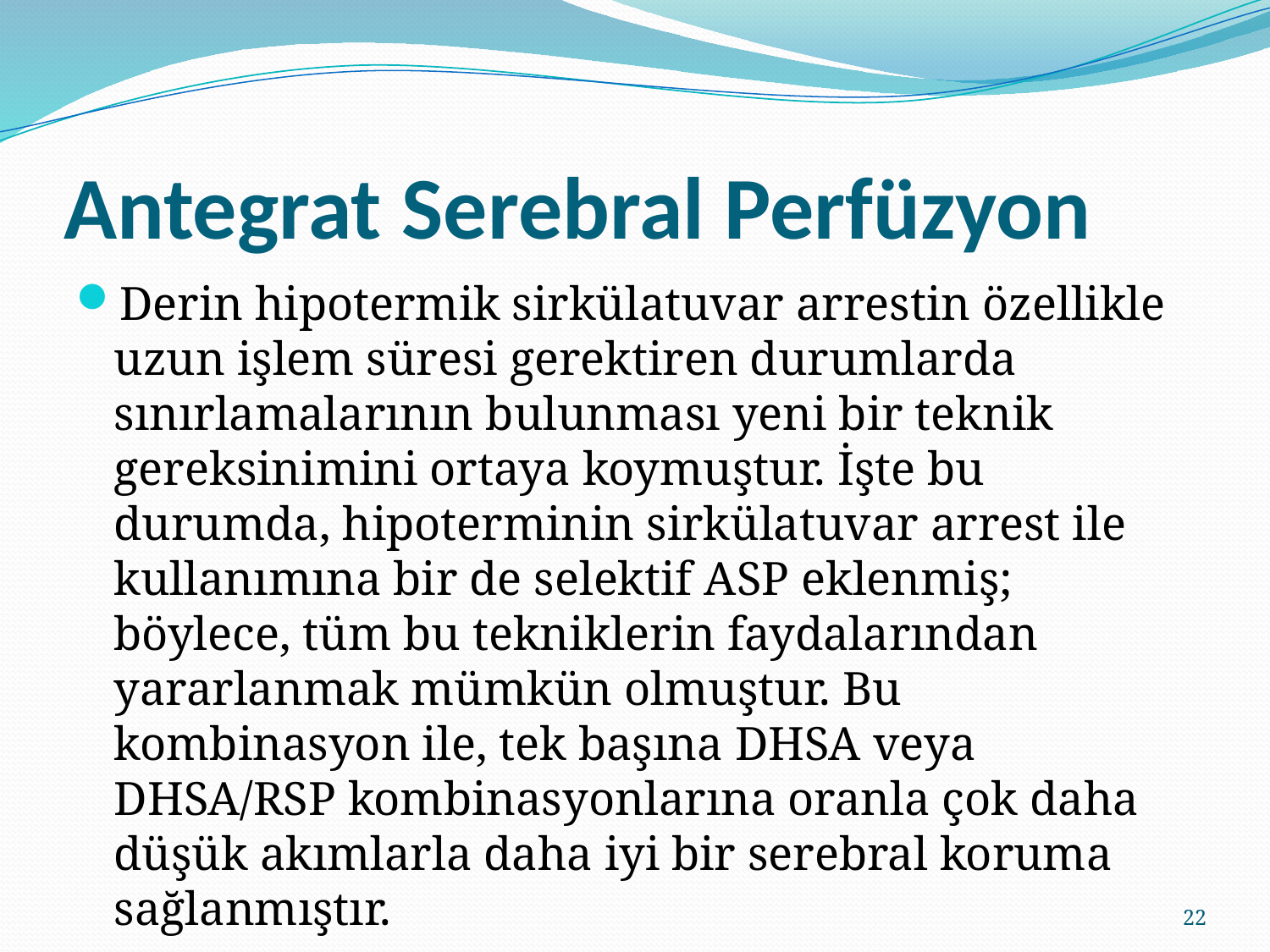

# Antegrat Serebral Perfüzyon
Derin hipotermik sirkülatuvar arrestin özellikle uzun işlem süresi gerektiren durumlarda sınırlamalarının bulunması yeni bir teknik gereksinimini ortaya koymuştur. İşte bu durumda, hipoterminin sirkülatuvar arrest ile kullanımına bir de selektif ASP eklenmiş; böylece, tüm bu tekniklerin faydalarından yararlanmak mümkün olmuştur. Bu kombinasyon ile, tek başına DHSA veya DHSA/RSP kombinasyonlarına oranla çok daha düşük akımlarla daha iyi bir serebral koruma sağlanmıştır.

22